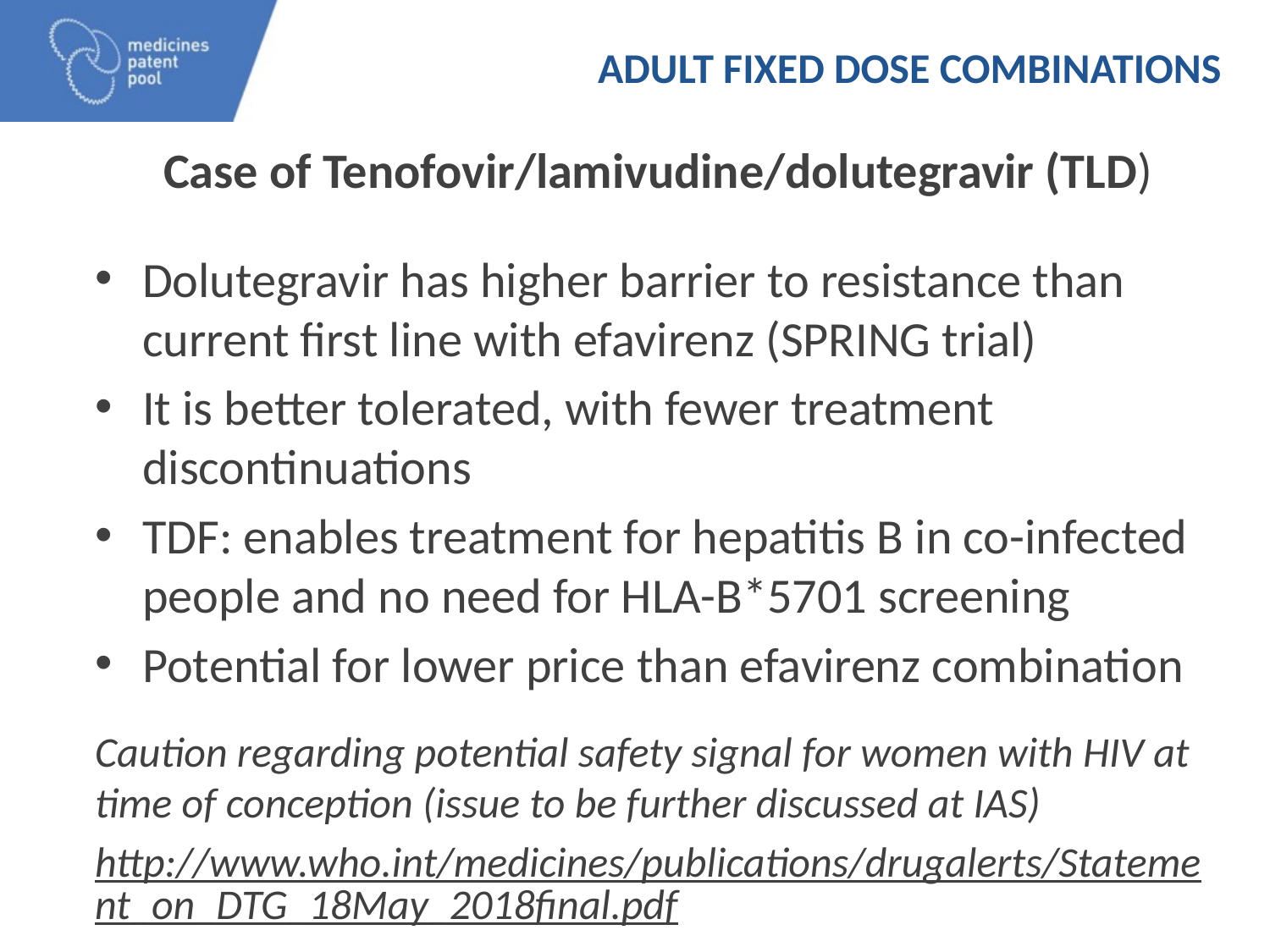

# Adult fixed dose combinations
Case of Tenofovir/lamivudine/dolutegravir (TLD)

Dolutegravir has higher barrier to resistance than current first line with efavirenz (SPRING trial)
It is better tolerated, with fewer treatment discontinuations
TDF: enables treatment for hepatitis B in co-infected people and no need for HLA-B*5701 screening
Potential for lower price than efavirenz combination

Caution regarding potential safety signal for women with HIV at time of conception (issue to be further discussed at IAS)
http://www.who.int/medicines/publications/drugalerts/Statement_on_DTG_18May_2018final.pdf